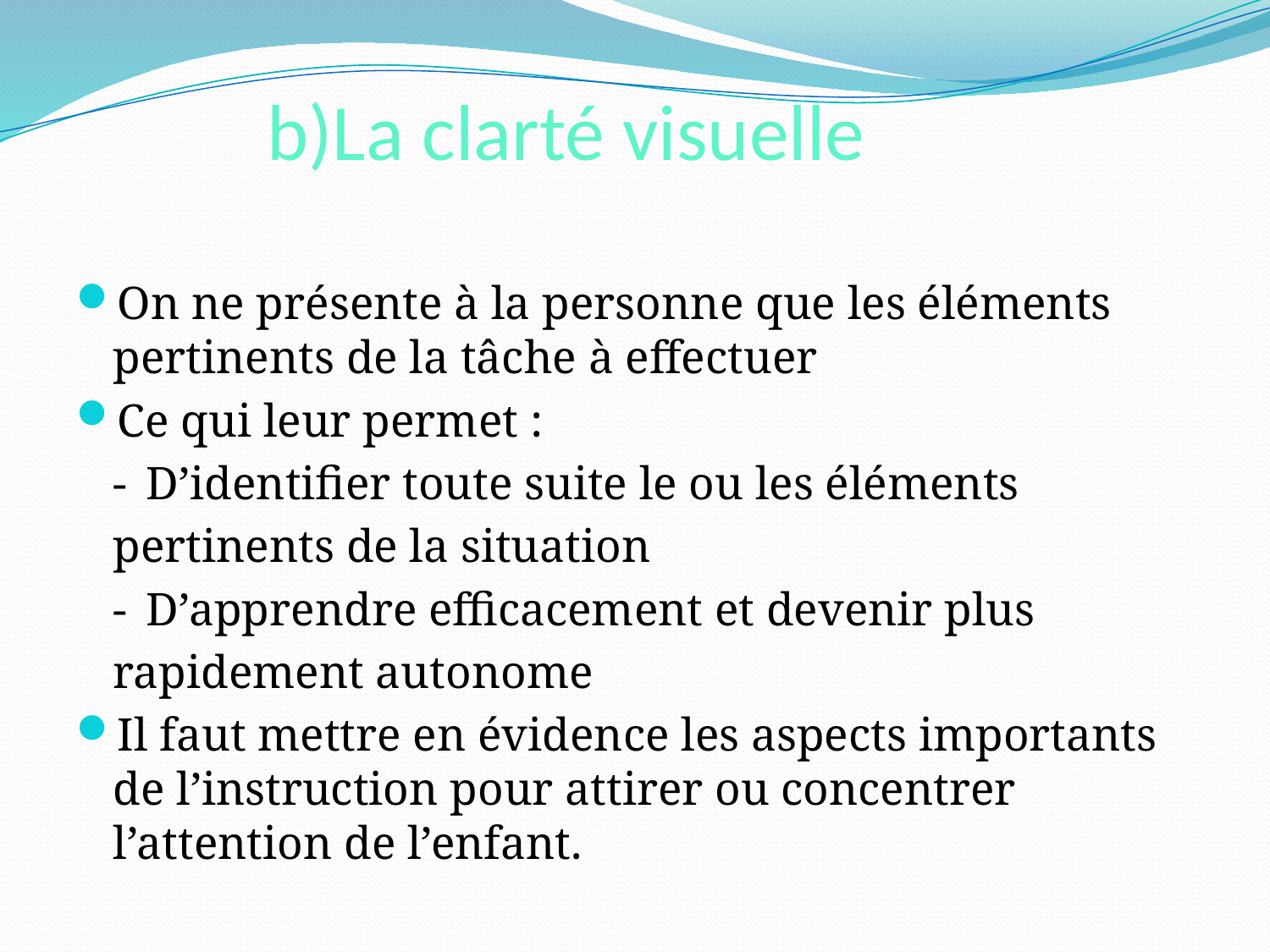

# b)La clarté visuelle
On ne présente à la personne que les éléments pertinents de la tâche à effectuer
Ce qui leur permet :
	-  D’identifier toute suite le ou les éléments
		pertinents de la situation
	-  D’apprendre efficacement et devenir plus
		rapidement autonome
Il faut mettre en évidence les aspects importants de l’instruction pour attirer ou concentrer l’attention de l’enfant.